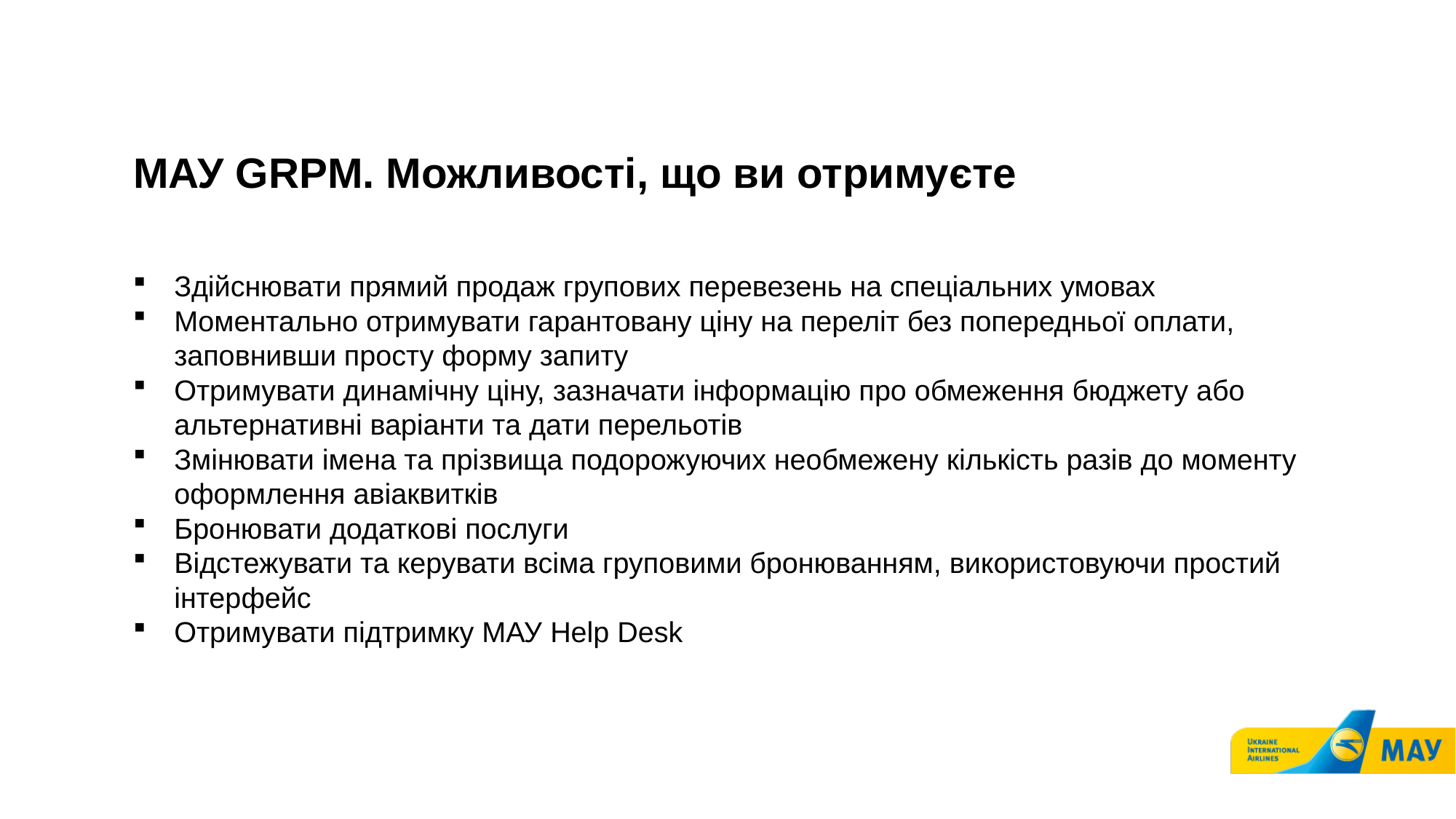

МАУ GRPM. Можливості, що ви отримуєте
Здійснювати прямий продаж групових перевезень на спеціальних умовах
Моментально отримувати гарантовану ціну на переліт без попередньої оплати, заповнивши просту форму запиту
Отримувати динамічну ціну, зазначати інформацію про обмеження бюджету або альтернативні варіанти та дати перельотів
Змінювати імена та прізвища подорожуючих необмежену кількість разів до моменту оформлення авіаквитків
Бронювати додаткові послуги
Відстежувати та керувати всіма груповими бронюванням, використовуючи простий інтерфейс
Отримувати підтримку МАУ Help Desk